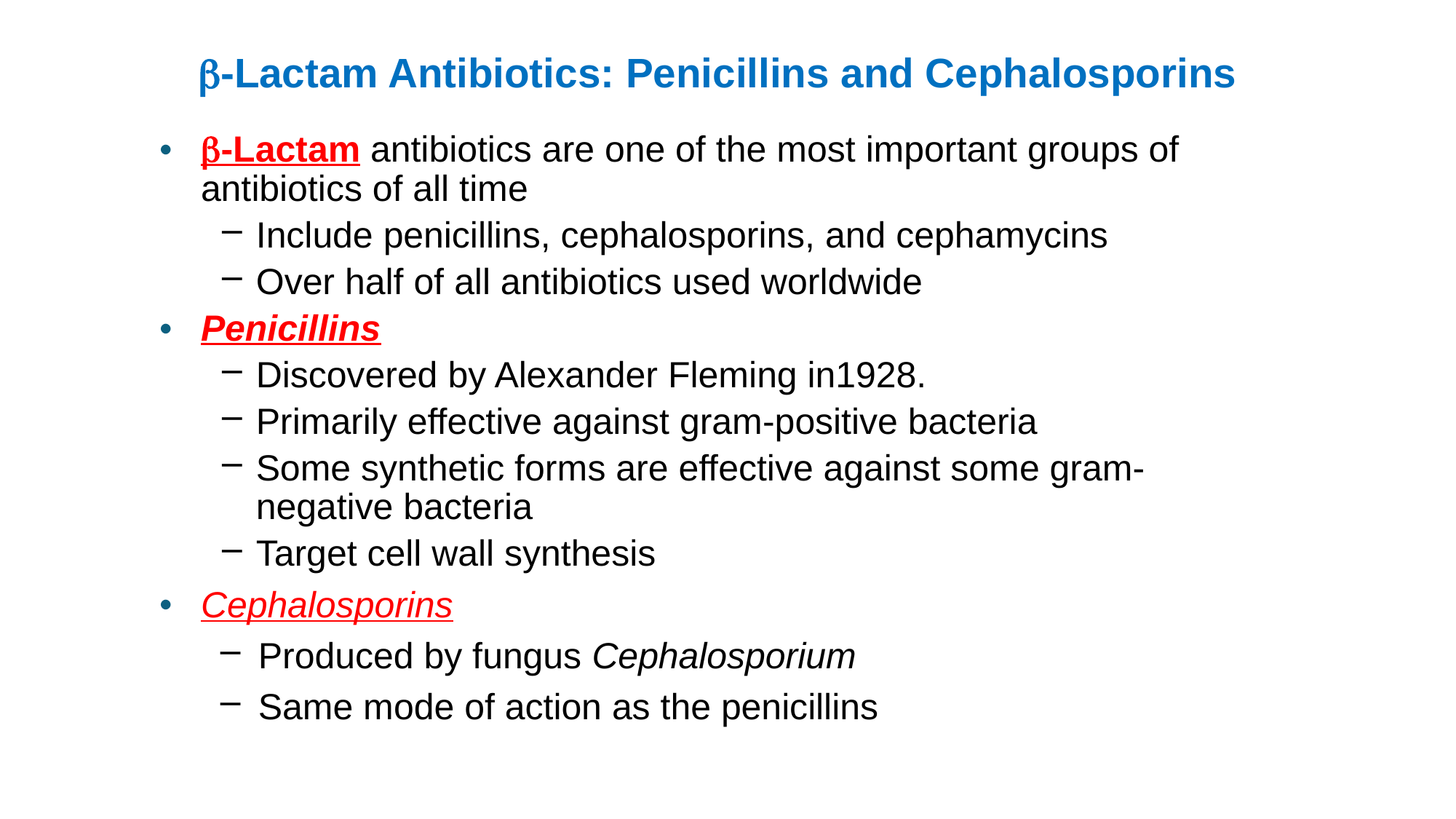

# β-Lactam Antibiotics: Penicillins and Cephalosporins
β-Lactam antibiotics are one of the most important groups of antibiotics of all time
Include penicillins, cephalosporins, and cephamycins
Over half of all antibiotics used worldwide
Penicillins
Discovered by Alexander Fleming in1928.
Primarily effective against gram-positive bacteria
Some synthetic forms are effective against some gram-negative bacteria
Target cell wall synthesis
Cephalosporins
Produced by fungus Cephalosporium
Same mode of action as the penicillins